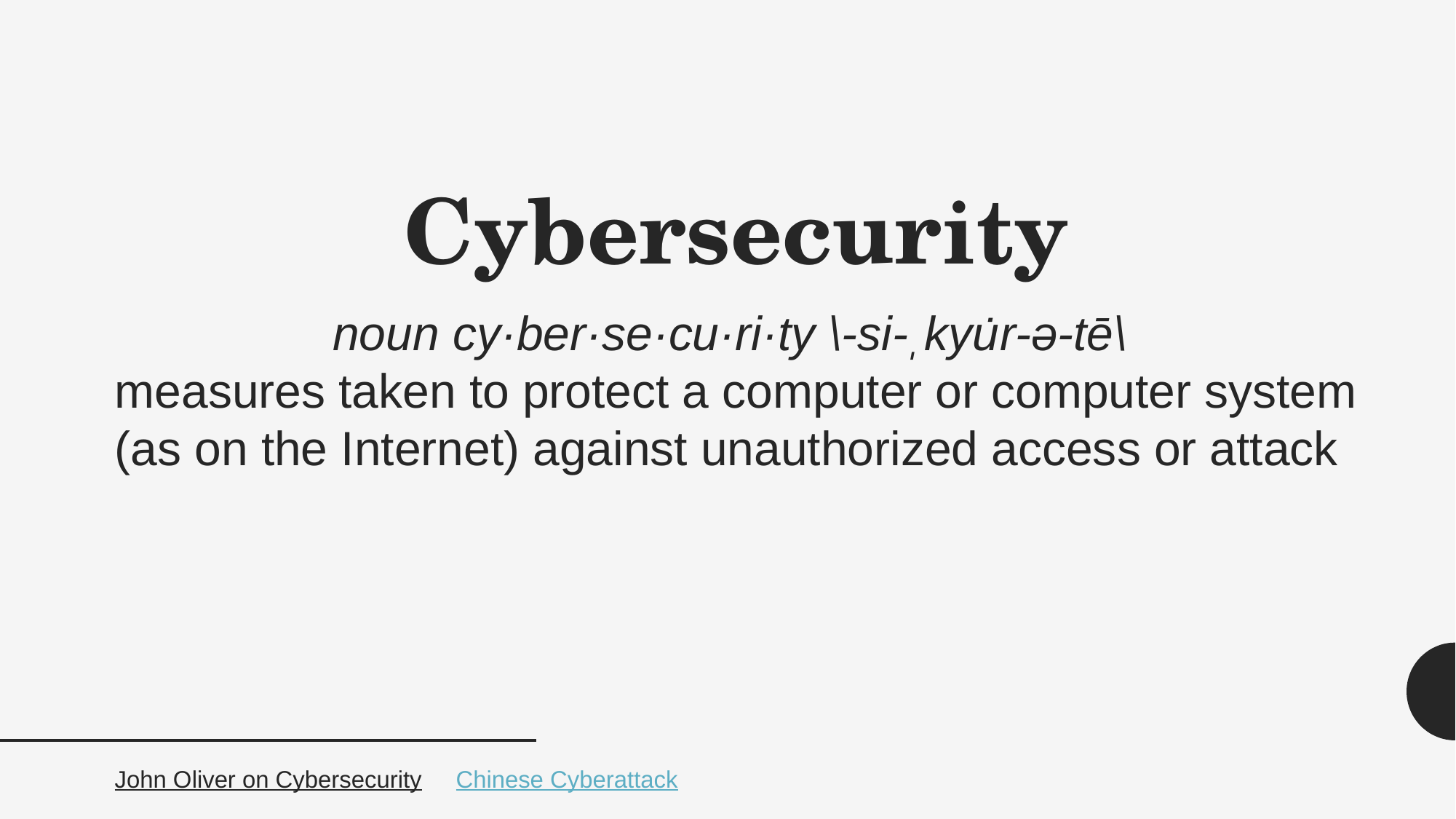

Cybersecurity
noun cy·ber·se·cu·ri·ty \-si-ˌkyu̇r-ə-tē\
measures taken to protect a computer or computer system (as on the Internet) against unauthorized access or attack

John Oliver on Cybersecurity     Chinese Cyberattack